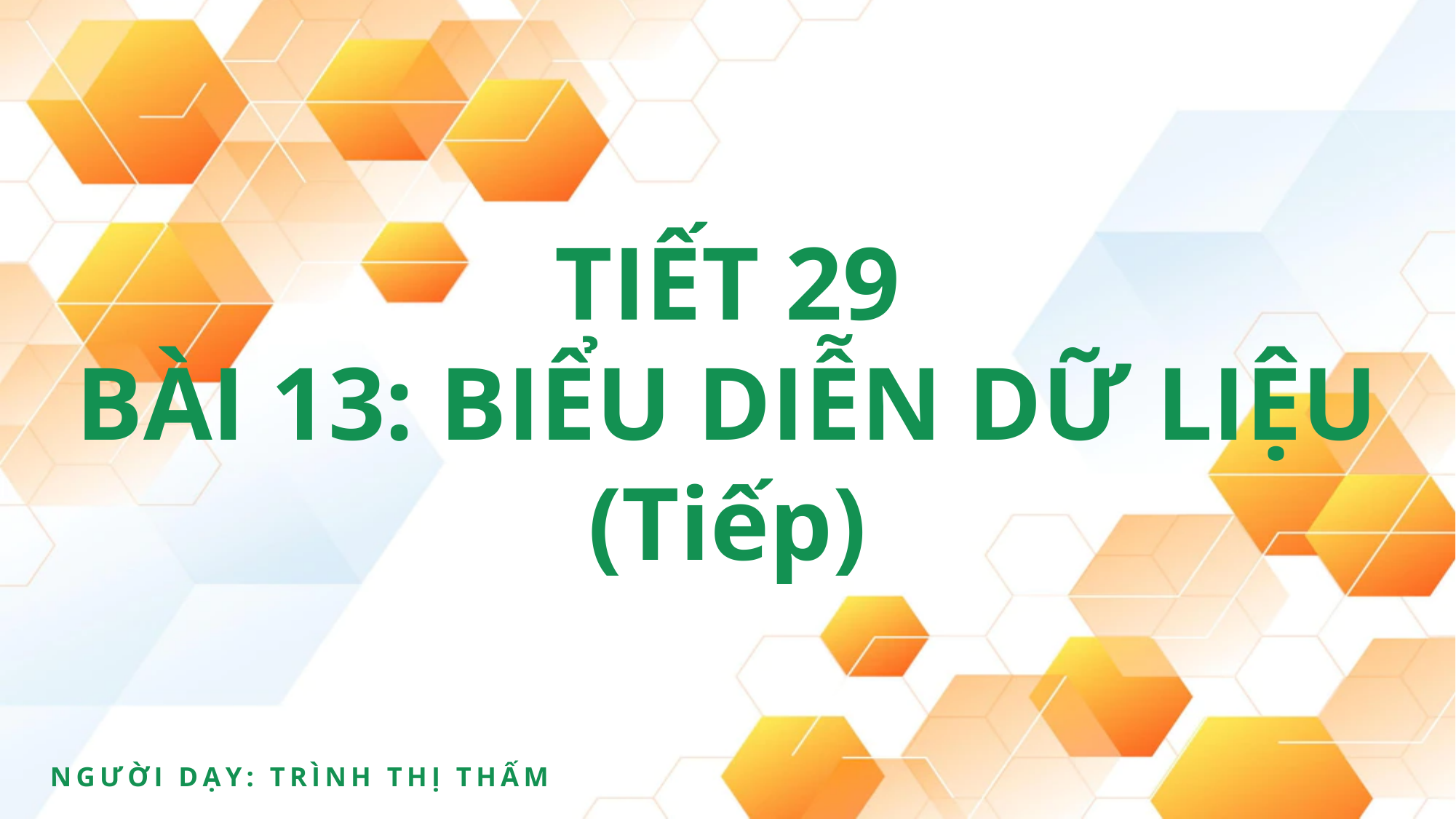

# TIẾT 29 BÀI 13: BIỂU DIỄN DỮ LIỆU (Tiếp)
Người dạy: Trình thị thấm